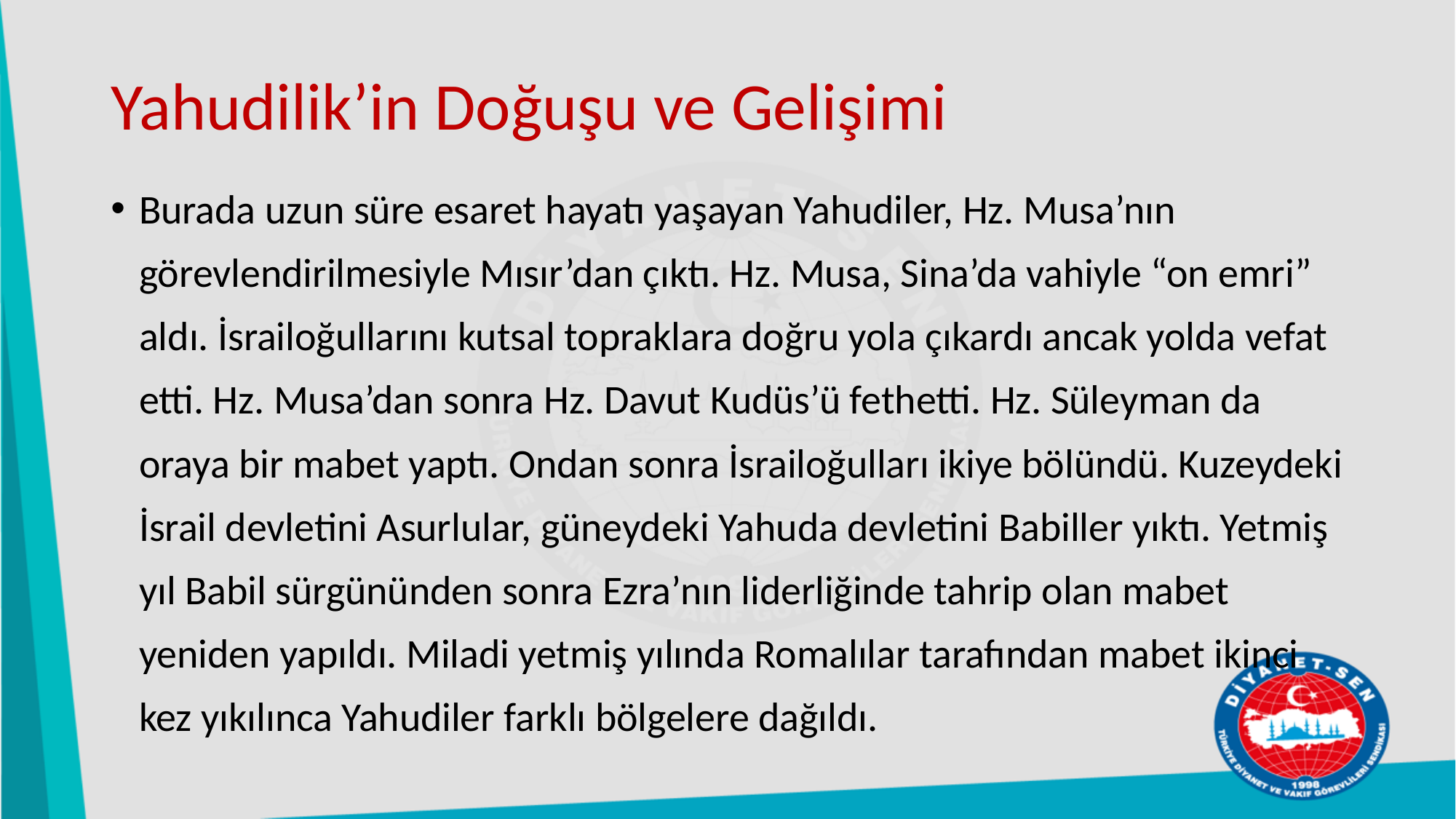

# Yahudilik’in Doğuşu ve Gelişimi
Burada uzun süre esaret hayatı yaşayan Yahudiler, Hz. Musa’nın görevlendirilmesiyle Mısır’dan çıktı. Hz. Musa, Sina’da vahiyle “on emri” aldı. İsrailoğullarını kutsal topraklara doğru yola çıkardı ancak yolda vefat etti. Hz. Musa’dan sonra Hz. Davut Kudüs’ü fethetti. Hz. Süleyman da oraya bir mabet yaptı. Ondan sonra İsrailoğulları ikiye bölündü. Kuzeydeki İsrail devletini Asurlular, güneydeki Yahuda devletini Babiller yıktı. Yetmiş yıl Babil sürgününden sonra Ezra’nın liderliğinde tahrip olan mabet yeniden yapıldı. Miladi yetmiş yılında Romalılar tarafından mabet ikinci kez yıkılınca Yahudiler farklı bölgelere dağıldı.